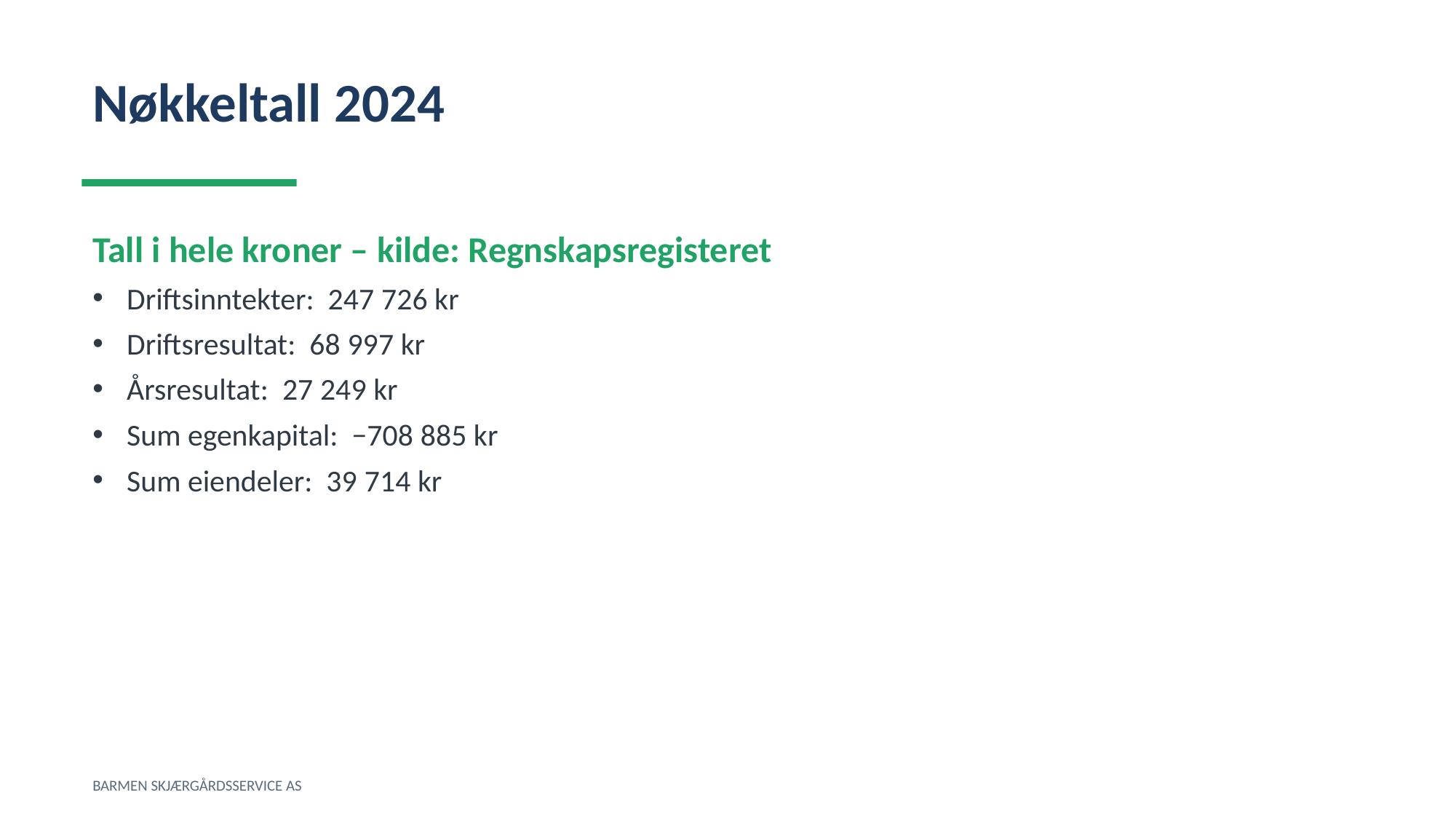

Nøkkeltall 2024

Tall i hele kroner – kilde: Regnskapsregisteret
Driftsinntekter:  247 726 kr
Driftsresultat:  68 997 kr
Årsresultat:  27 249 kr
Sum egenkapital:  −708 885 kr
Sum eiendeler:  39 714 kr
BARMEN SKJÆRGÅRDSSERVICE AS